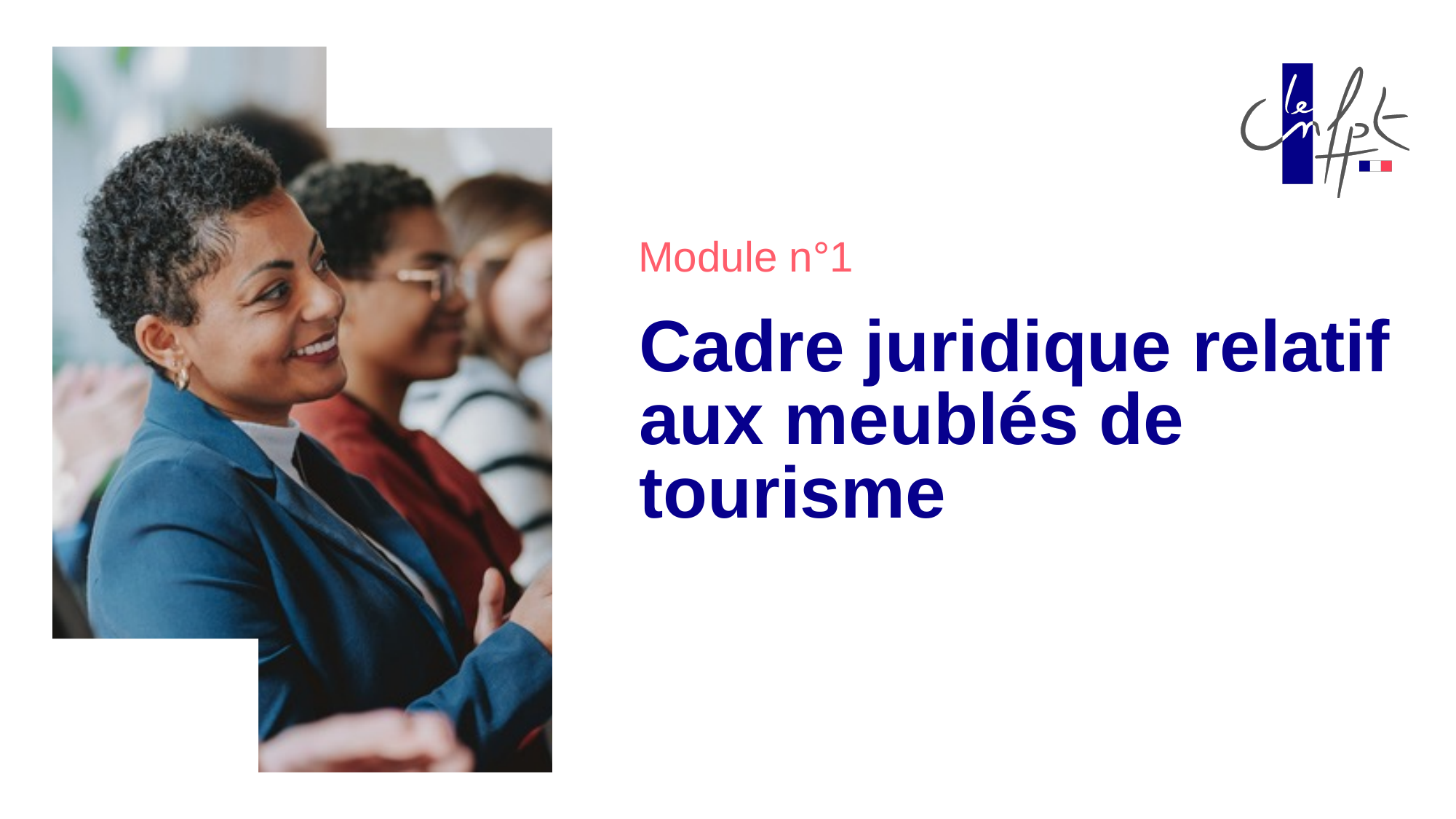

Module n°1
# Cadre juridique relatif aux meublés de tourisme